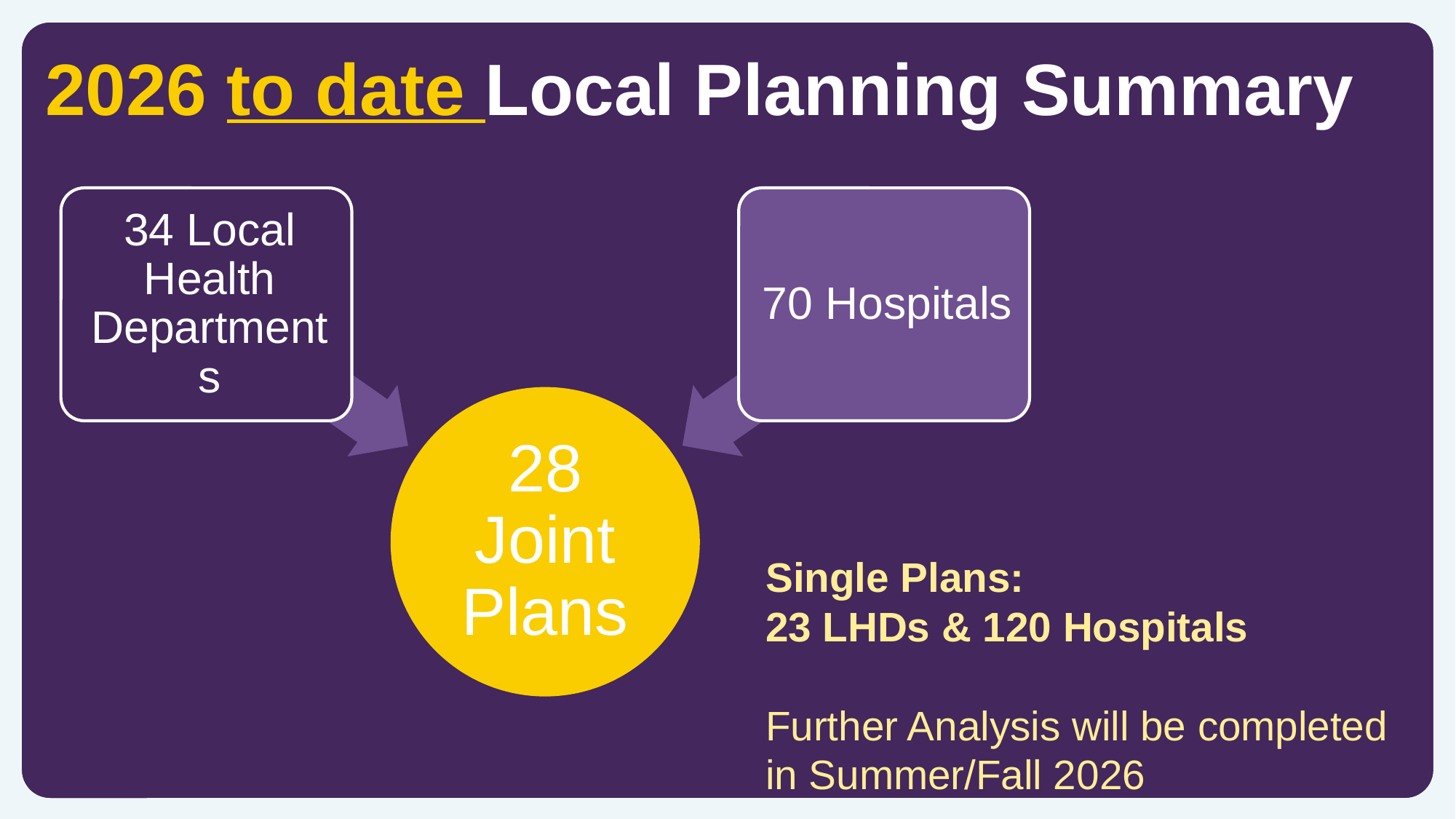

2026 to date Local Planning Summary
28 Joint Plans
34 Local Health Departments
70 Hospitals
Single Plans:
23 LHDs & 120 Hospitals

Further Analysis will be completed in Summer/Fall 2026